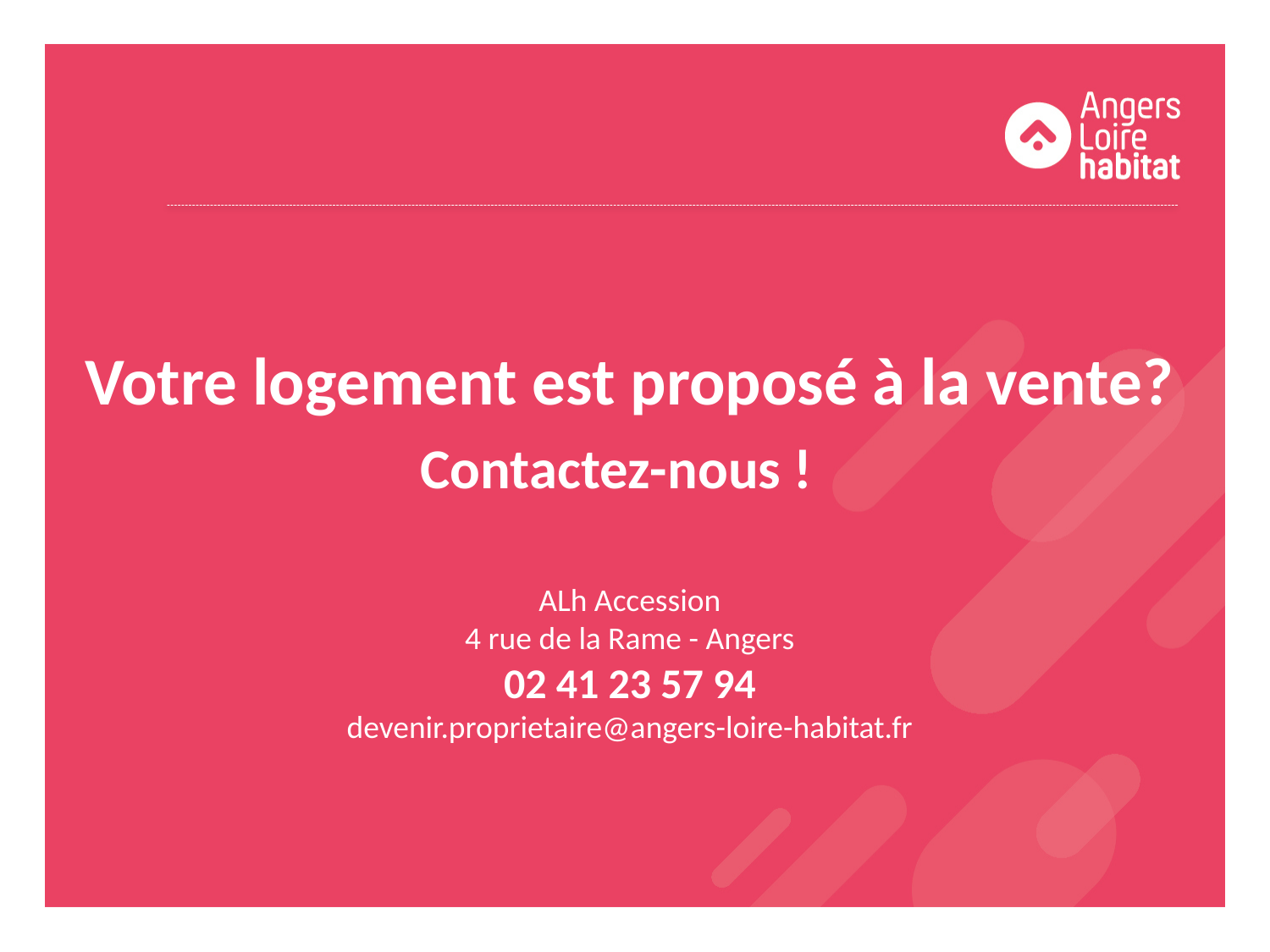

Votre logement est proposé à la vente?
Contactez-nous !
ALh Accession
4 rue de la Rame - Angers
02 41 23 57 94
devenir.proprietaire@angers-loire-habitat.fr